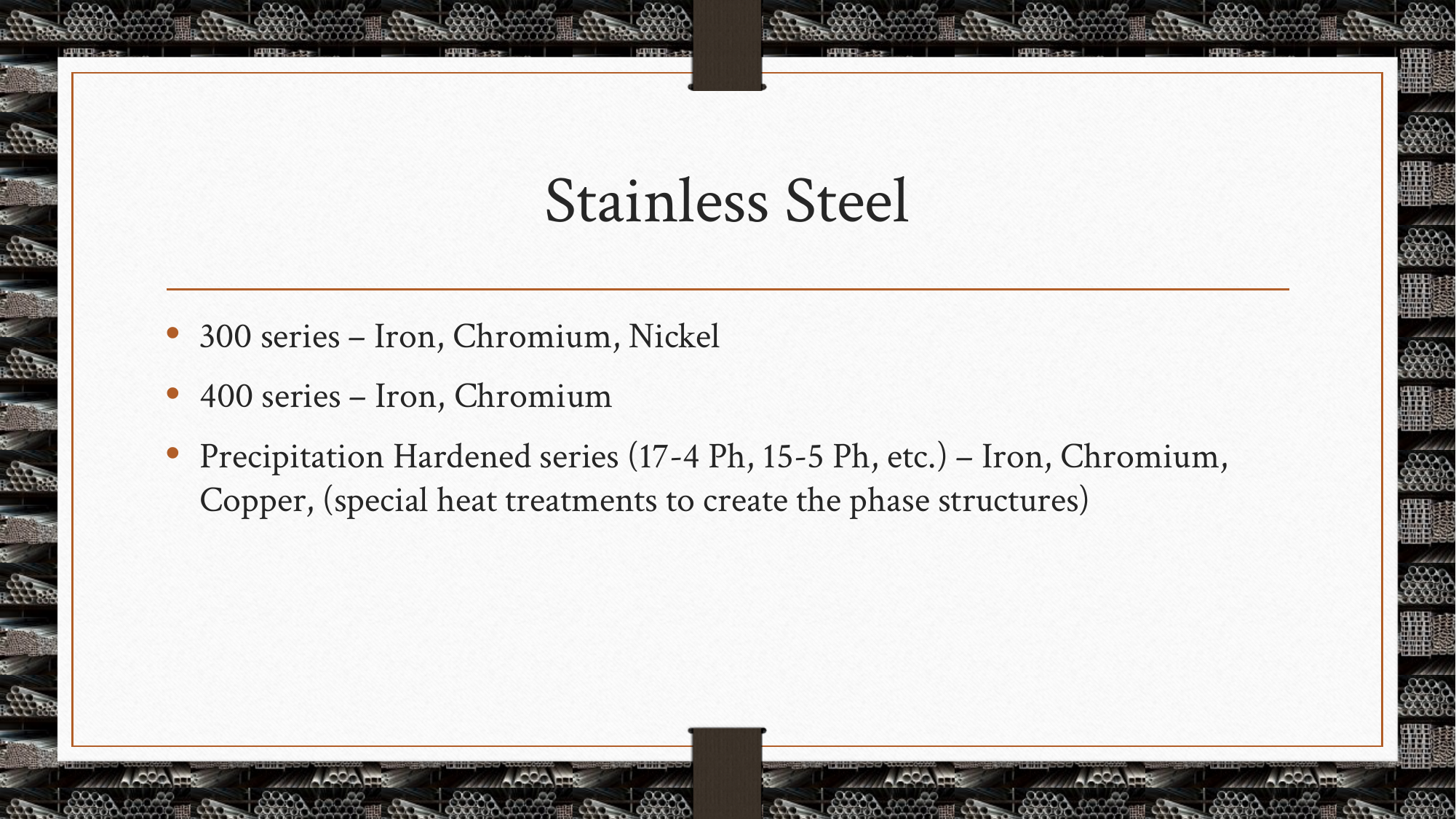

# Stainless Steel
300 series – Iron, Chromium, Nickel
400 series – Iron, Chromium
Precipitation Hardened series (17-4 Ph, 15-5 Ph, etc.) – Iron, Chromium, Copper, (special heat treatments to create the phase structures)